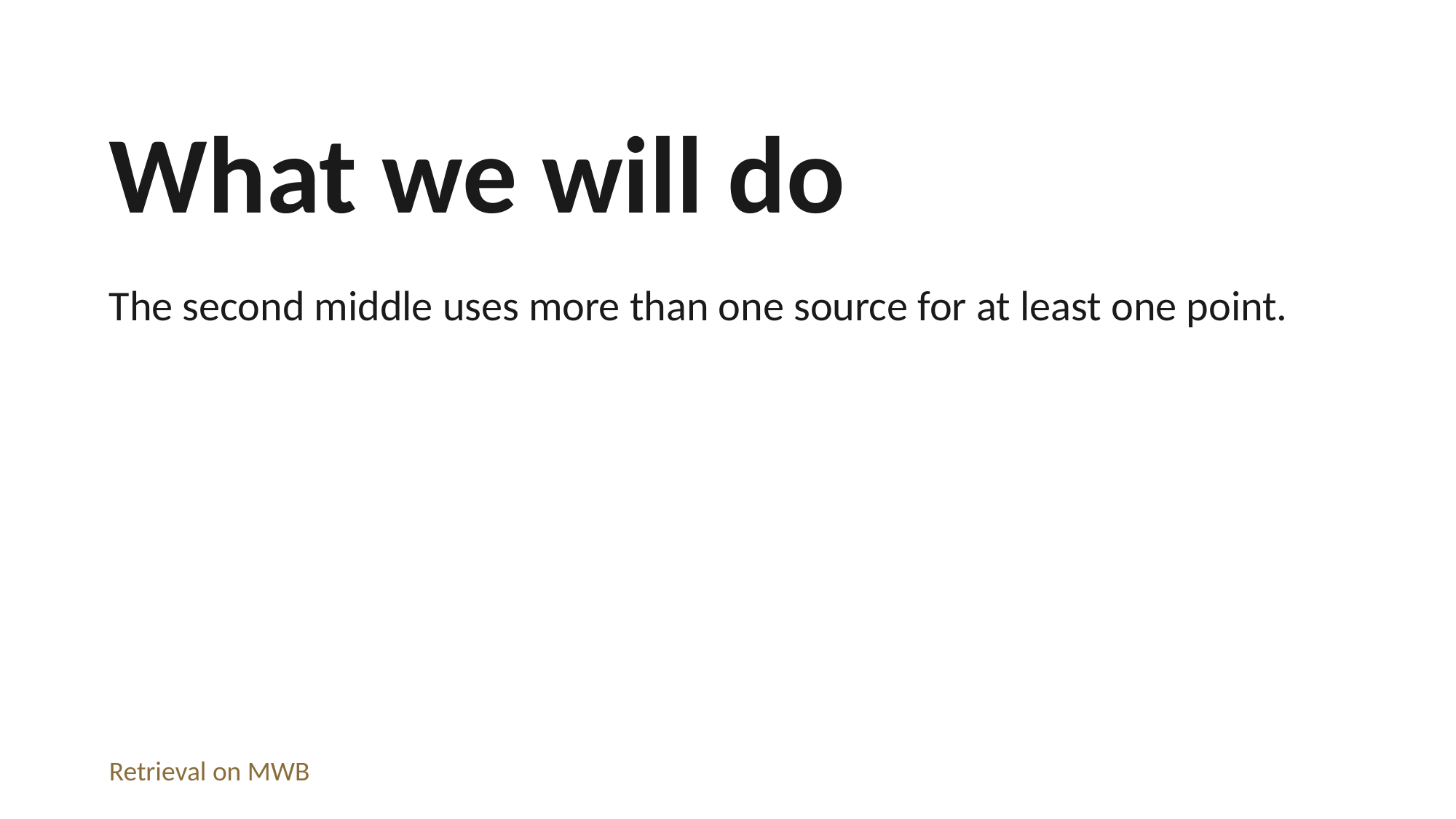

What we will do
The second middle uses more than one source for at least one point.
Retrieval on MWB